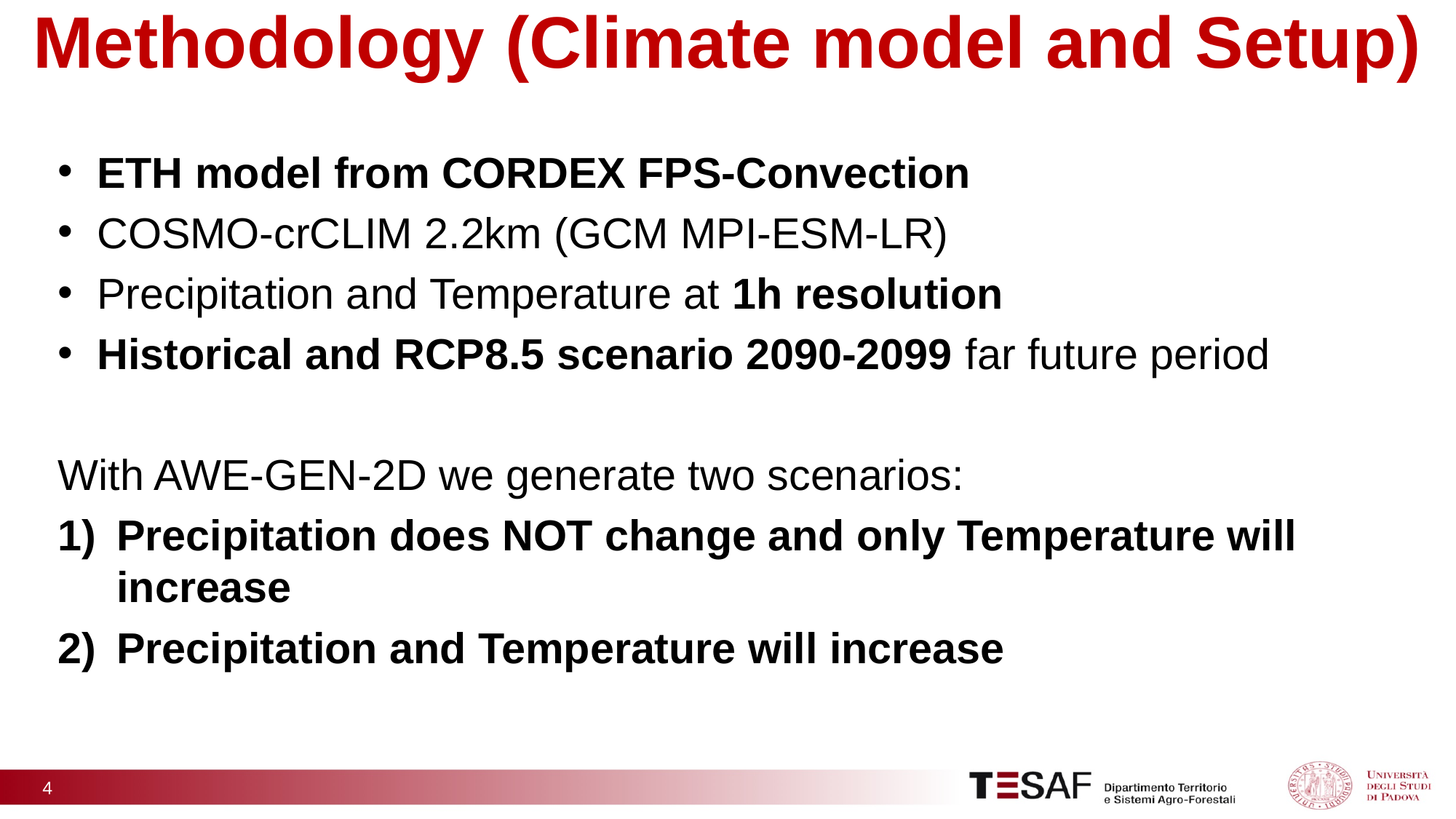

Methodology (Climate model and Setup)
ETH model from CORDEX FPS-Convection
COSMO-crCLIM 2.2km (GCM MPI-ESM-LR)
Precipitation and Temperature at 1h resolution
Historical and RCP8.5 scenario 2090-2099 far future period

With AWE-GEN-2D we generate two scenarios:
Precipitation does NOT change and only Temperature will increase
Precipitation and Temperature will increase